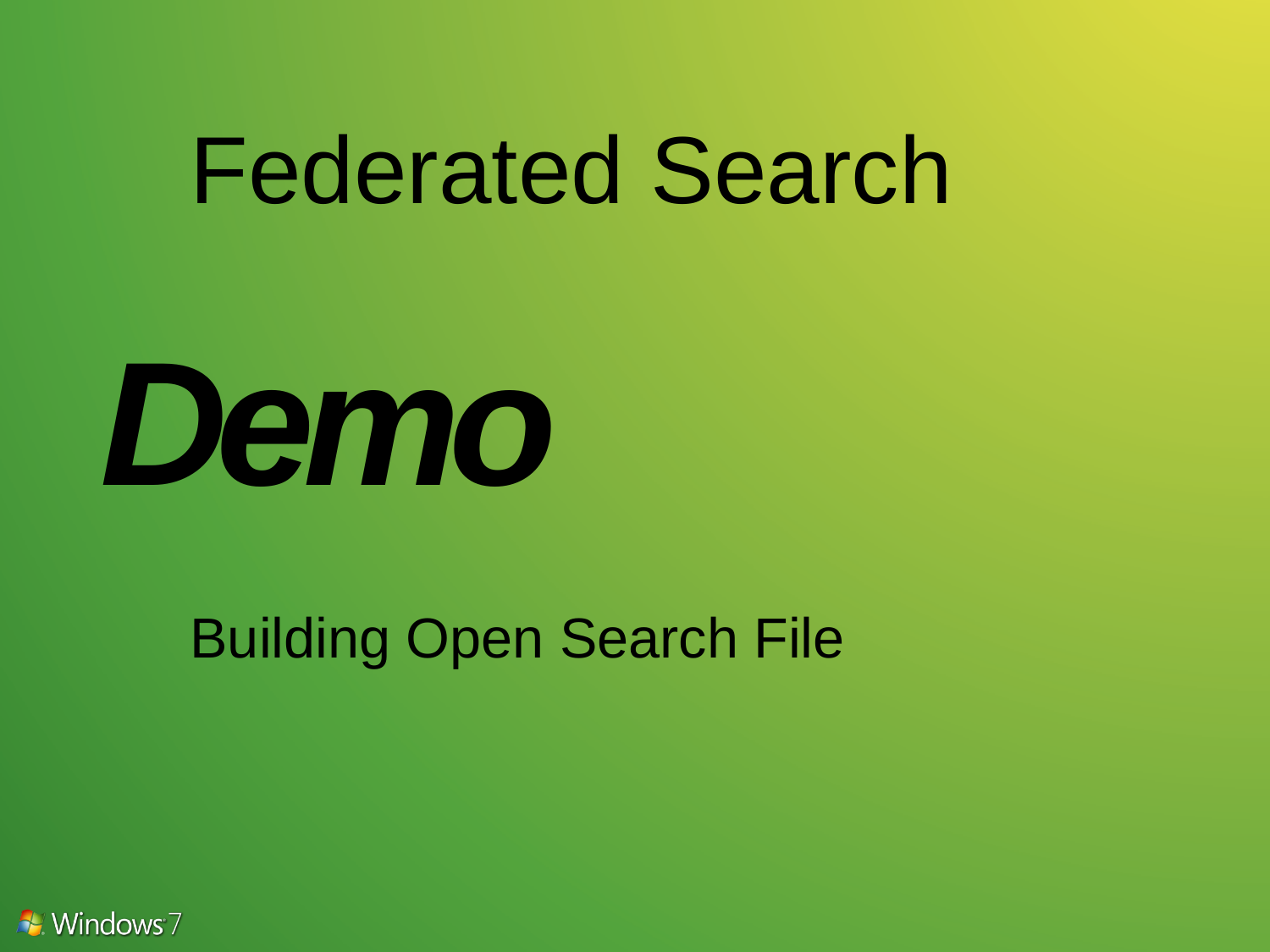

# Federated Search
Demo

Building Open Search File